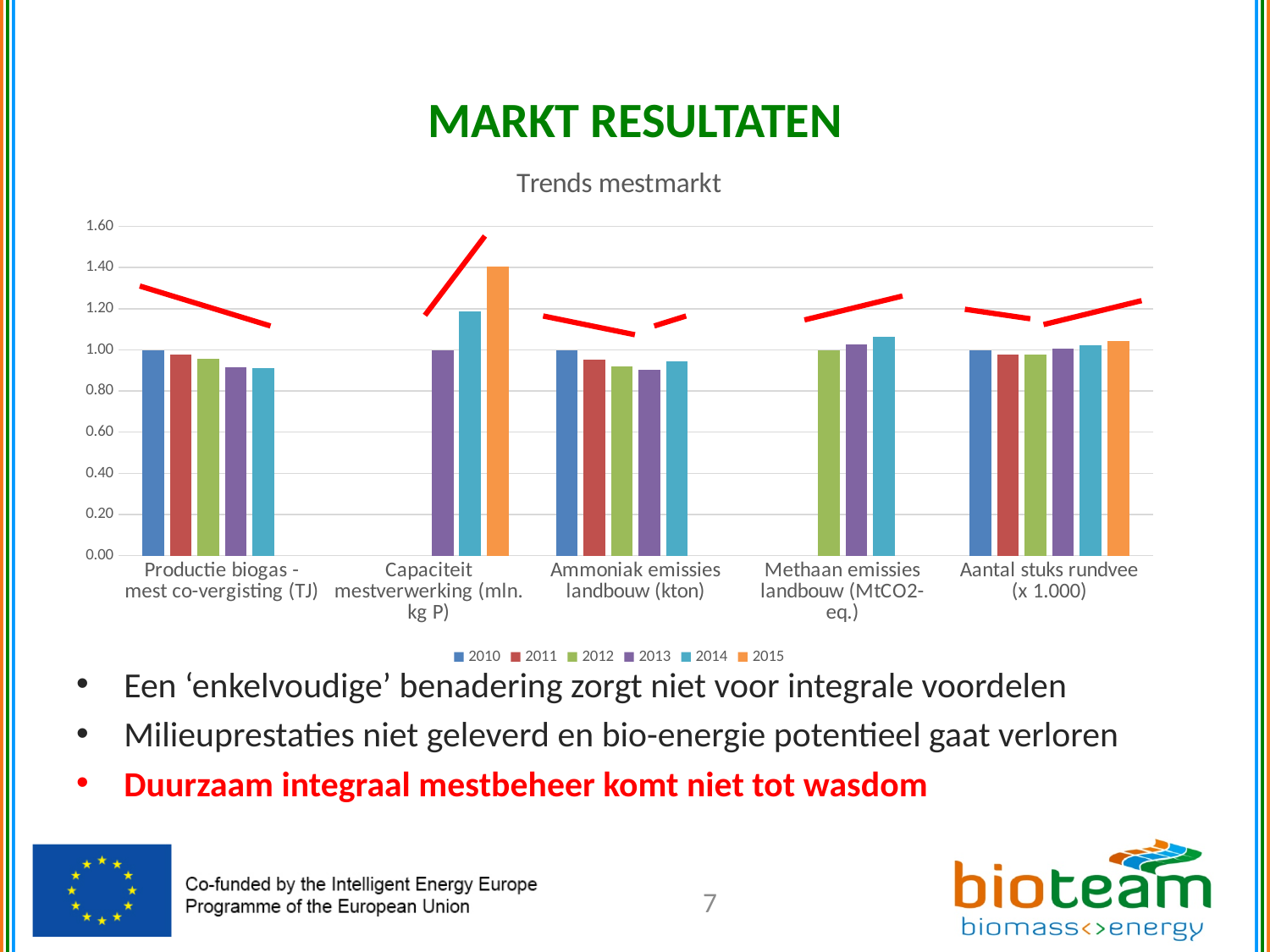

# MARKT RESULTATEN

### Chart: Trends mestmarkt

| Category | 2010 | 2011 | 2012 | 2013 | 2014 | 2015 |
|---|---|---|---|---|---|---|
| Productie biogas - mest co-vergisting (TJ) | 1.0 | 0.9781450872359964 | 0.9575757575757575 | 0.9140495867768595 | 0.9131313131313131 | None |
| Capaciteit mestverwerking (mln. kg P) | None | None | None | 1.0 | 1.1875 | 1.40625 |
| Ammoniak emissies landbouw (kton) | 1.0 | 0.9516129032258065 | 0.9193548387096774 | 0.9032258064516129 | 0.9435483870967742 | None |
| Methaan emissies landbouw (MtCO2-eq.) | None | None | 1.0 | 1.0245901639344264 | 1.0655737704918034 | None |
| Aantal stuks rundvee (x 1.000) | 1.0 | 0.9773584905660377 | 0.9758490566037736 | 1.0062893081761006 | 1.0233962264150944 | 1.0430188679245282 |
Een ‘enkelvoudige’ benadering zorgt niet voor integrale voordelen
Milieuprestaties niet geleverd en bio-energie potentieel gaat verloren
Duurzaam integraal mestbeheer komt niet tot wasdom
7